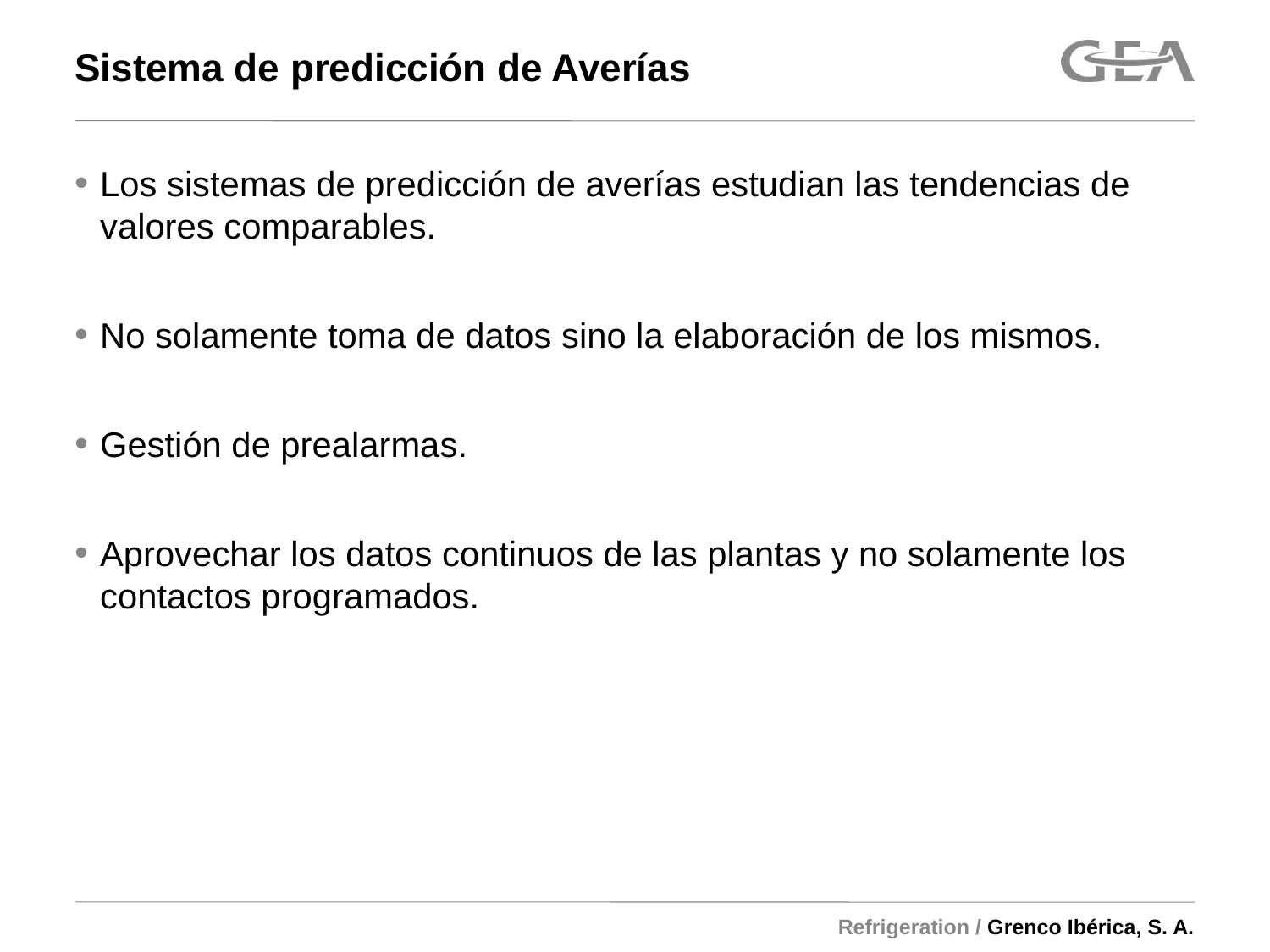

# Sistema de predicción de Averías
Los sistemas de predicción de averías estudian las tendencias de valores comparables.

No solamente toma de datos sino la elaboración de los mismos.

Gestión de prealarmas.

Aprovechar los datos continuos de las plantas y no solamente los contactos programados.